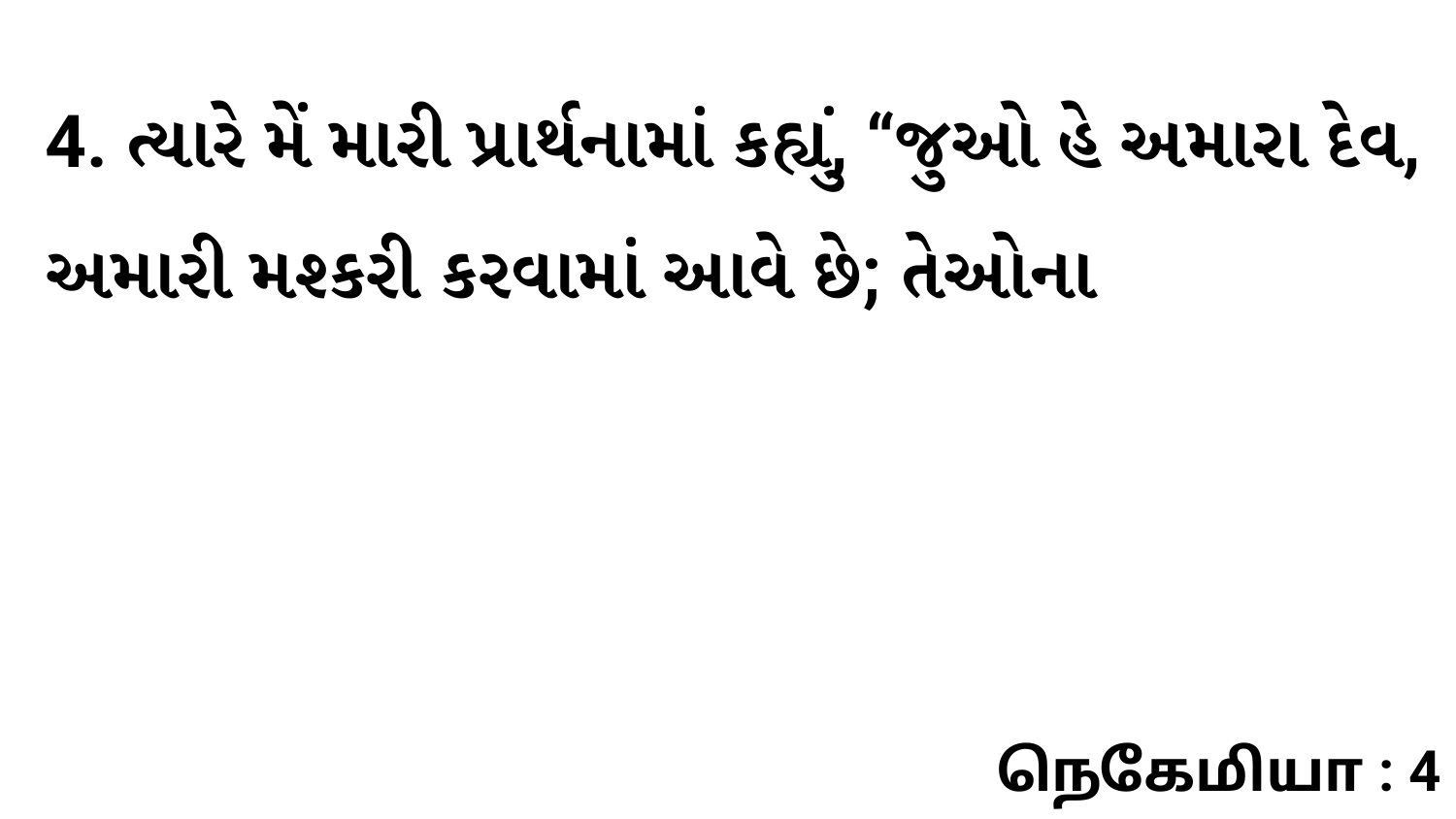

4. ત્યારે મેં મારી પ્રાર્થનામાં કહ્યું, “જુઓ હે અમારા દેવ, અમારી મશ્કરી કરવામાં આવે છે; તેઓના
நெகேமியா : 4